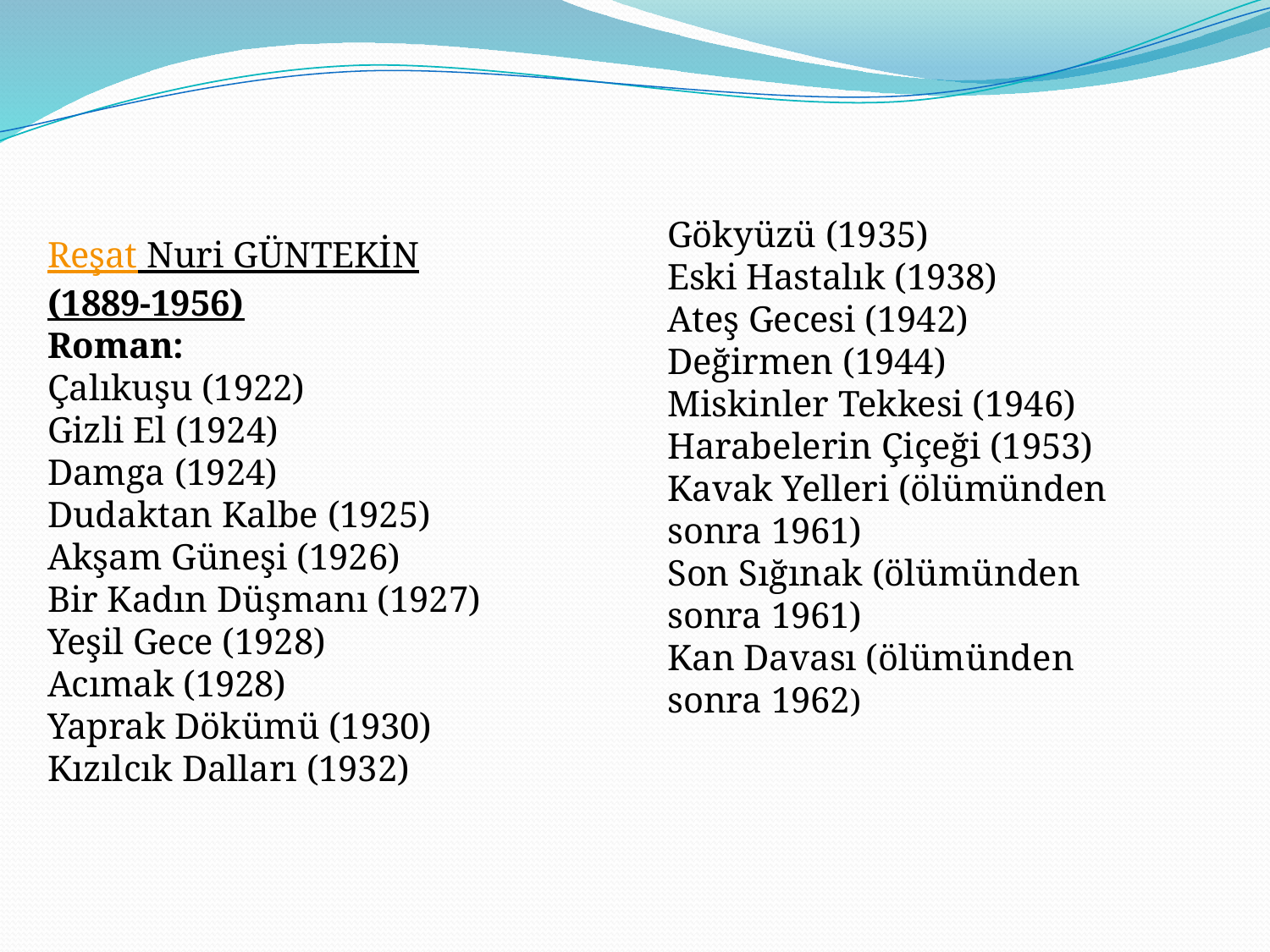

Gökyüzü (1935)
Eski Hastalık (1938)
Ateş Gecesi (1942)
Değirmen (1944)
Miskinler Tekkesi (1946)
Harabelerin Çiçeği (1953)
Kavak Yelleri (ölümünden sonra 1961)
Son Sığınak (ölümünden sonra 1961)
Kan Davası (ölümünden sonra 1962)
Reşat Nuri GÜNTEKİN
(1889-1956)
Roman:
Çalıkuşu (1922)
Gizli El (1924)
Damga (1924)
Dudaktan Kalbe (1925)
Akşam Güneşi (1926)
Bir Kadın Düşmanı (1927)
Yeşil Gece (1928)
Acımak (1928)
Yaprak Dökümü (1930)
Kızılcık Dalları (1932)